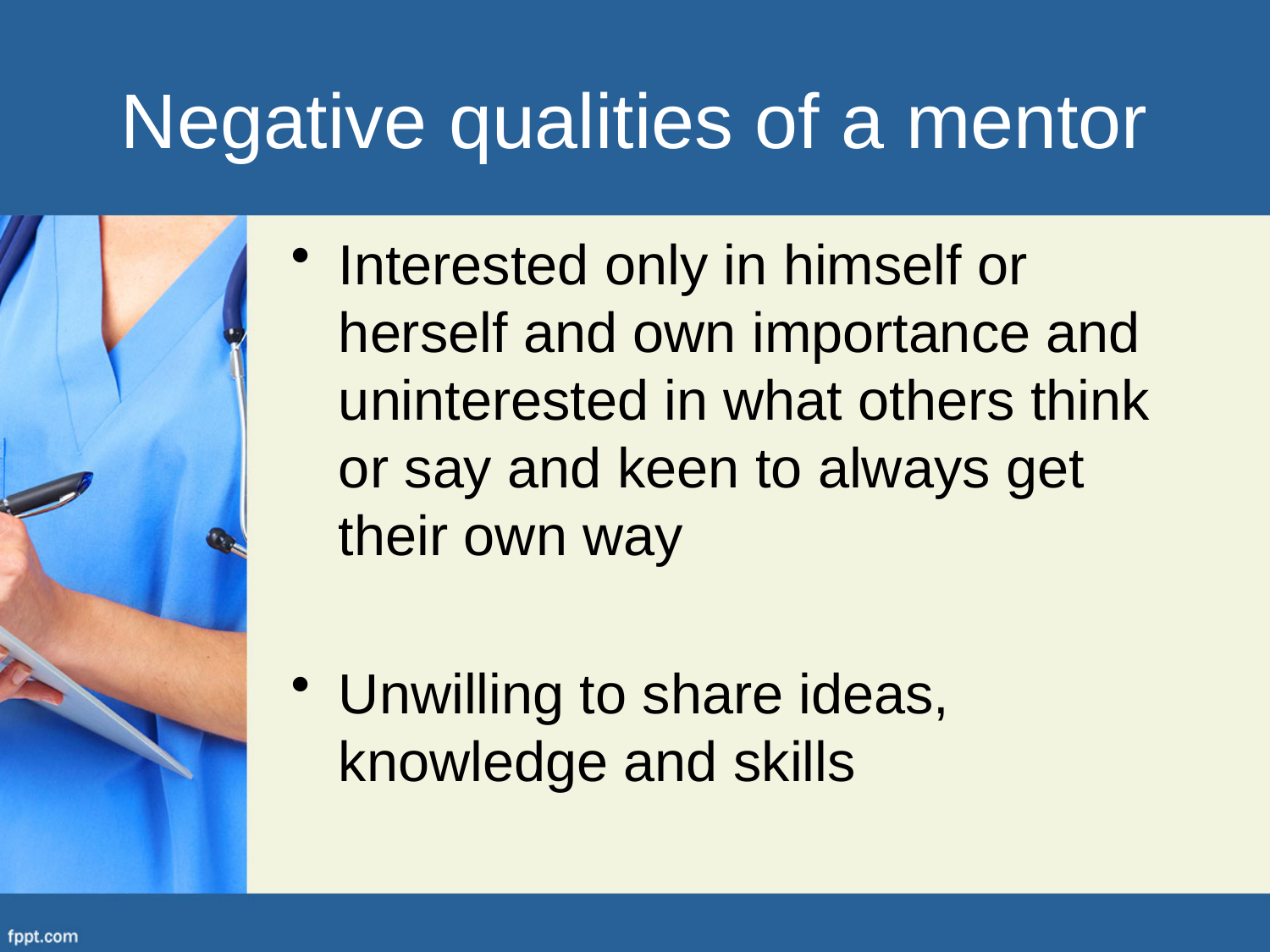

# Negative qualities of a mentor
Interested only in himself or herself and own importance and uninterested in what others think or say and keen to always get their own way

Unwilling to share ideas, knowledge and skills